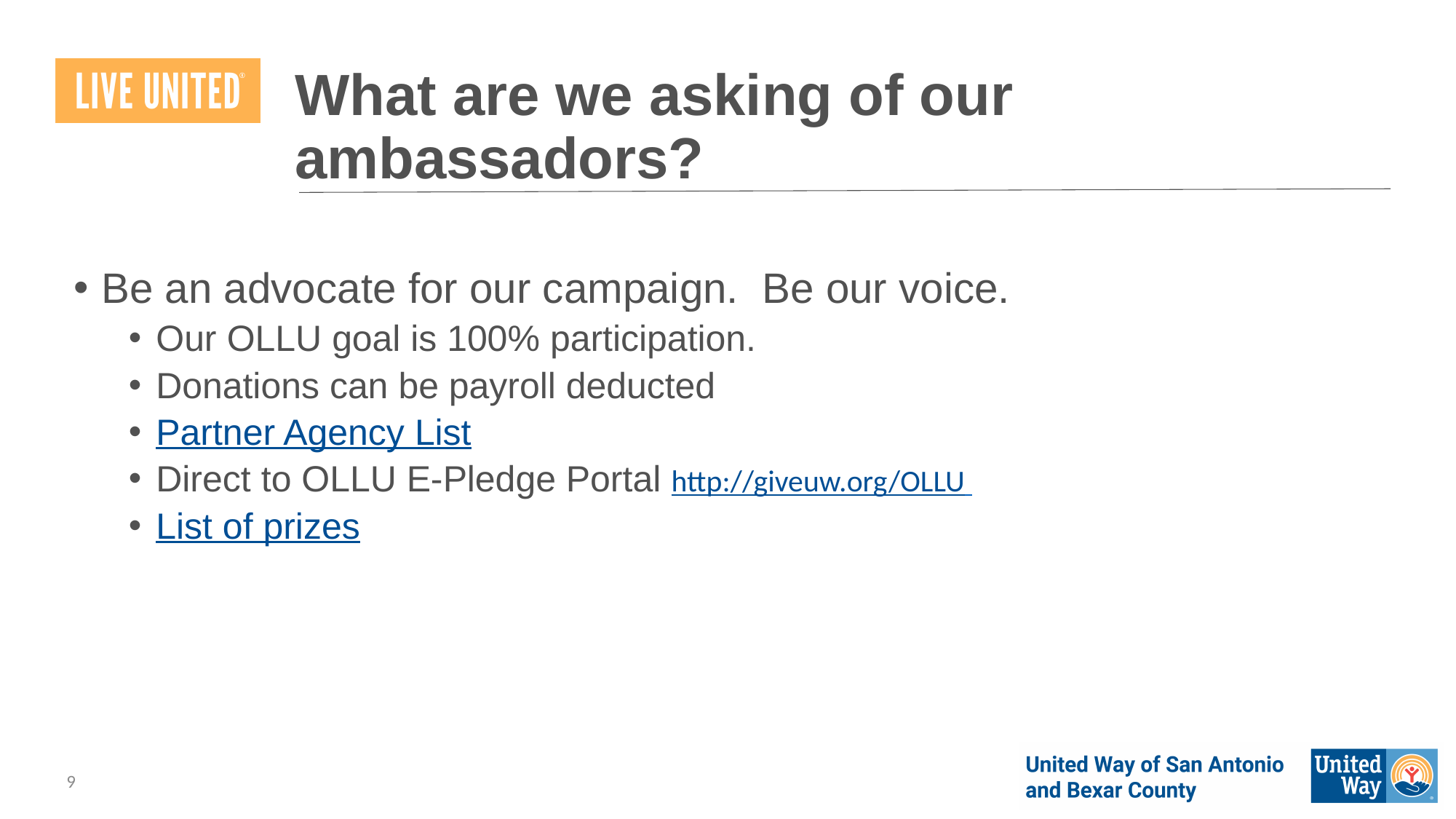

# What are we asking of our ambassadors?
Be an advocate for our campaign.  Be our voice.
Our OLLU goal is 100% participation.
Donations can be payroll deducted
Partner Agency List
Direct to OLLU E-Pledge Portal http://giveuw.org/OLLU
List of prizes

9